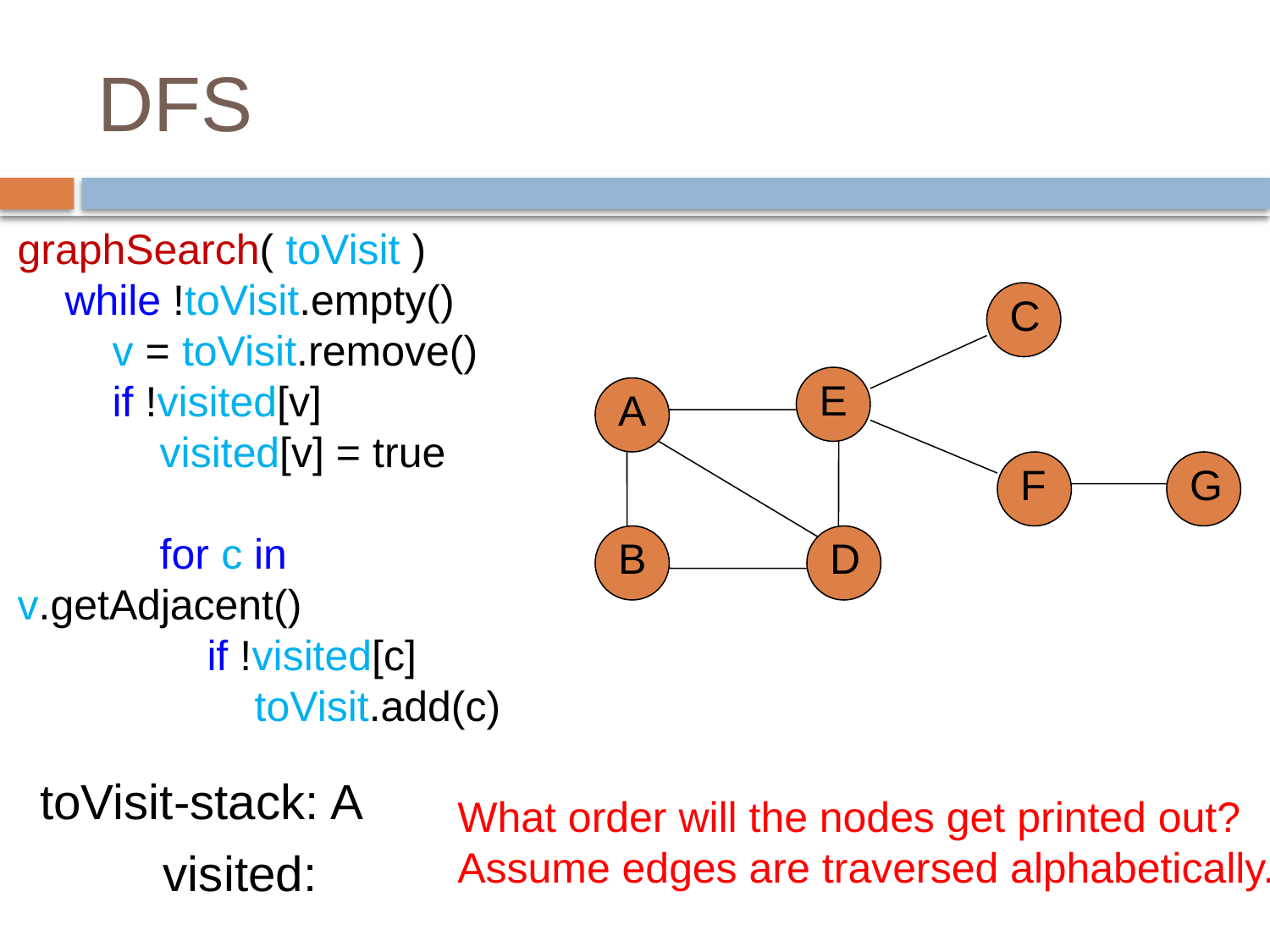

# DFS
graphSearch( toVisit )
    while !toVisit.empty()
        v = toVisit.remove()
        if !visited[v]
            visited[v] = true
            for c in v.getAdjacent()
                if !visited[c]
                    toVisit.add(c)

C

E

A

F

G

B

D

toVisit-stack: A
What order will the nodes get printed out?
Assume edges are traversed alphabetically.
visited: